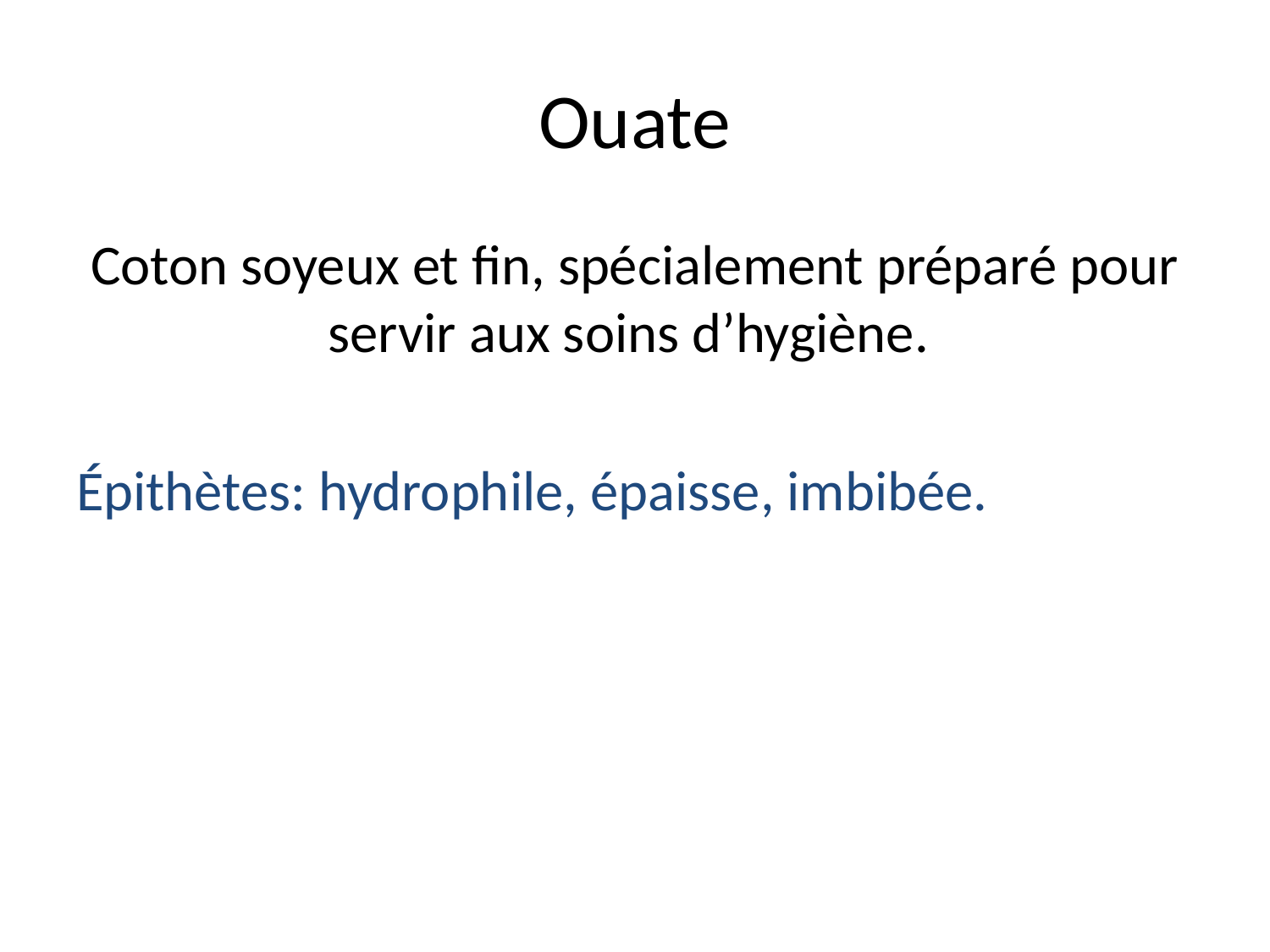

# Ouate
Coton soyeux et fin, spécialement préparé pour servir aux soins d’hygiène.

Épithètes: hydrophile, épaisse, imbibée.